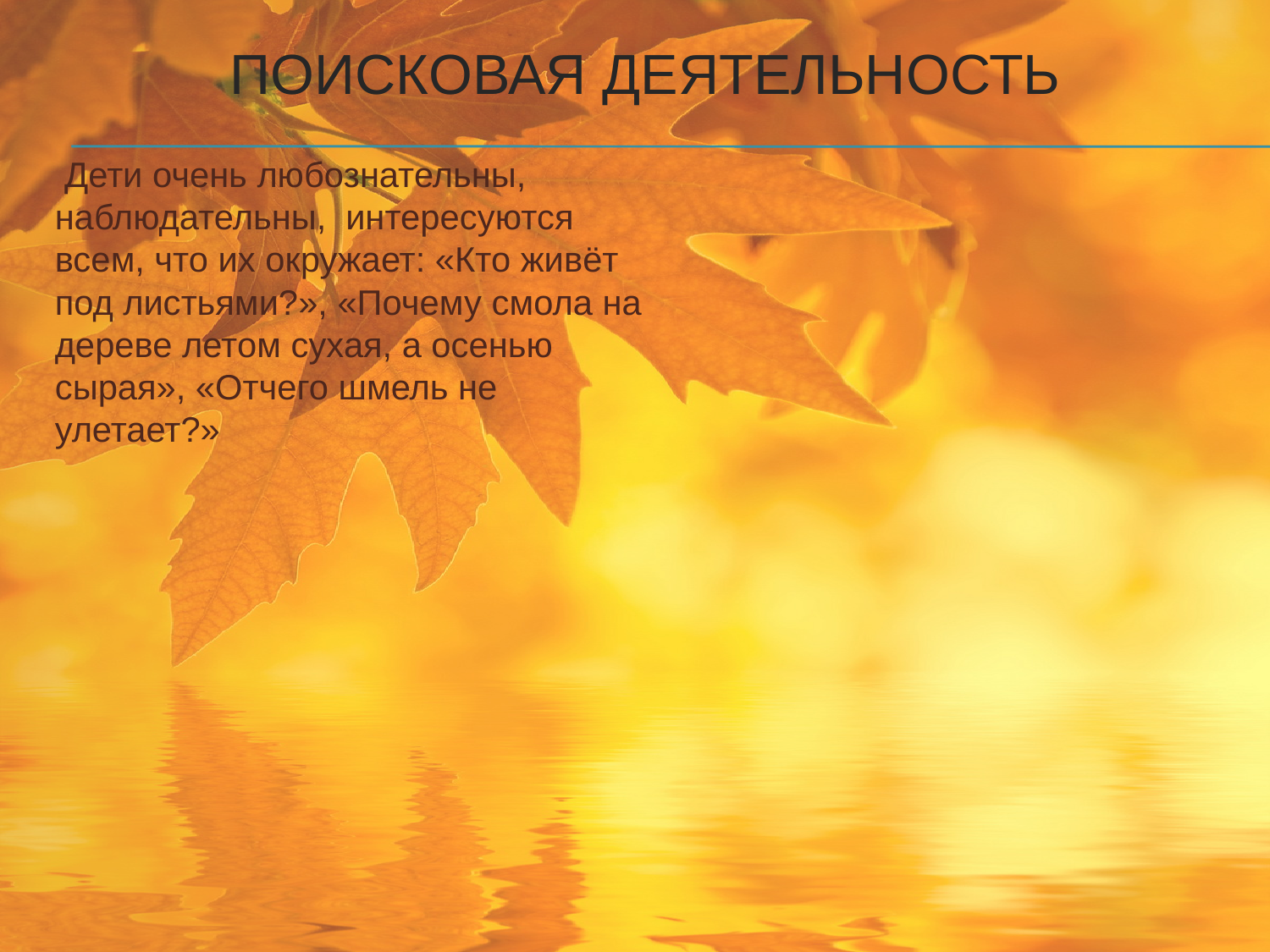

# Поисковая деятельность
 Дети очень любознательны,  наблюдательны,  интересуются всем, что их окружает: «Кто живёт под листьями?», «Почему смола на дереве летом сухая, а осенью сырая», «Отчего шмель не улетает?»